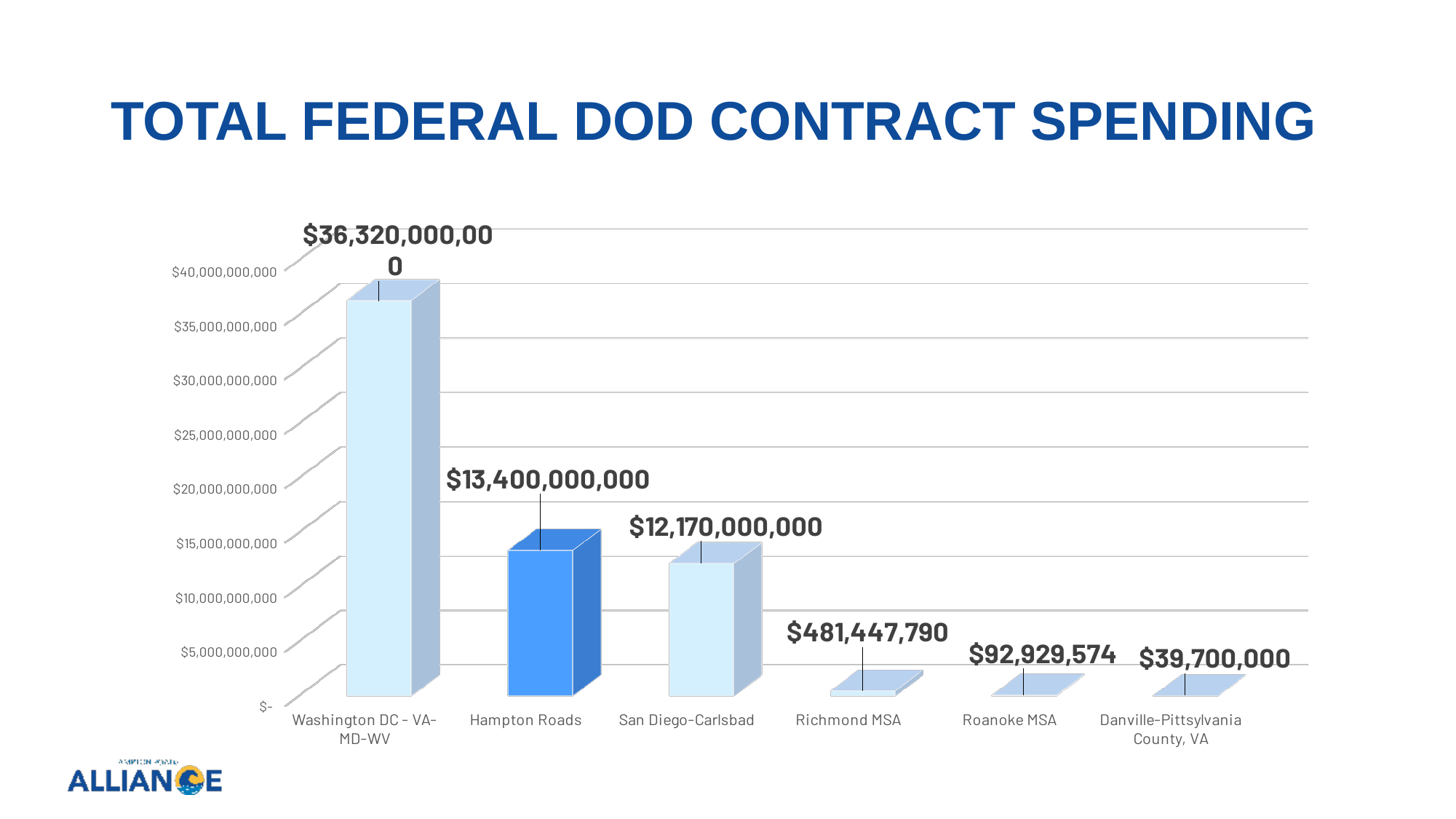

# Total Federal DOD Contract Spending

[unsupported chart]